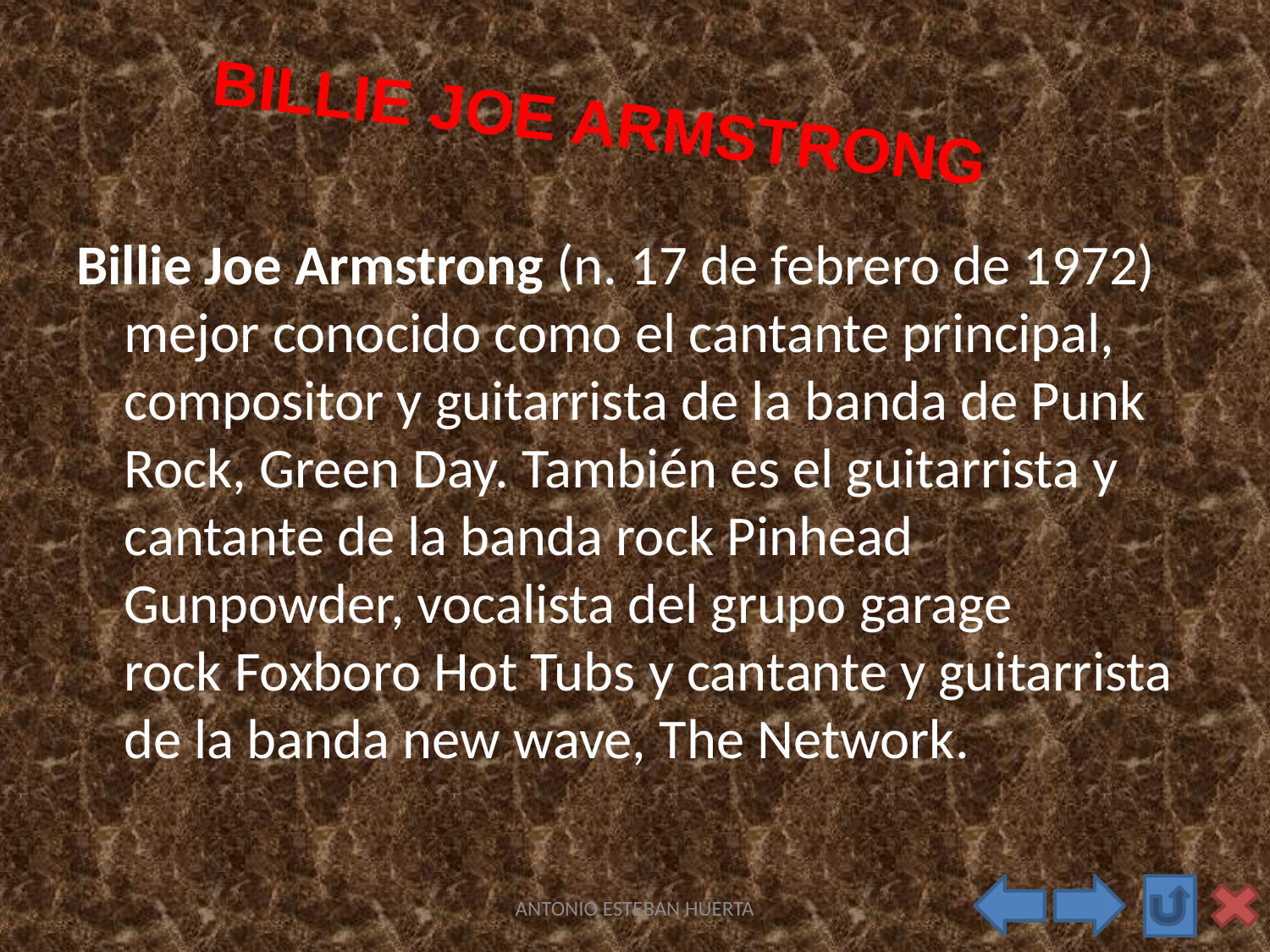

BILLIE JOE ARMSTRONG
Billie Joe Armstrong (n. 17 de febrero de 1972) mejor conocido como el cantante principal, compositor y guitarrista de la banda de Punk Rock, Green Day. También es el guitarrista y cantante de la banda rock Pinhead Gunpowder, vocalista del grupo garage rock Foxboro Hot Tubs y cantante y guitarrista de la banda new wave, The Network.

ANTONIO ESTEBAN HUERTA